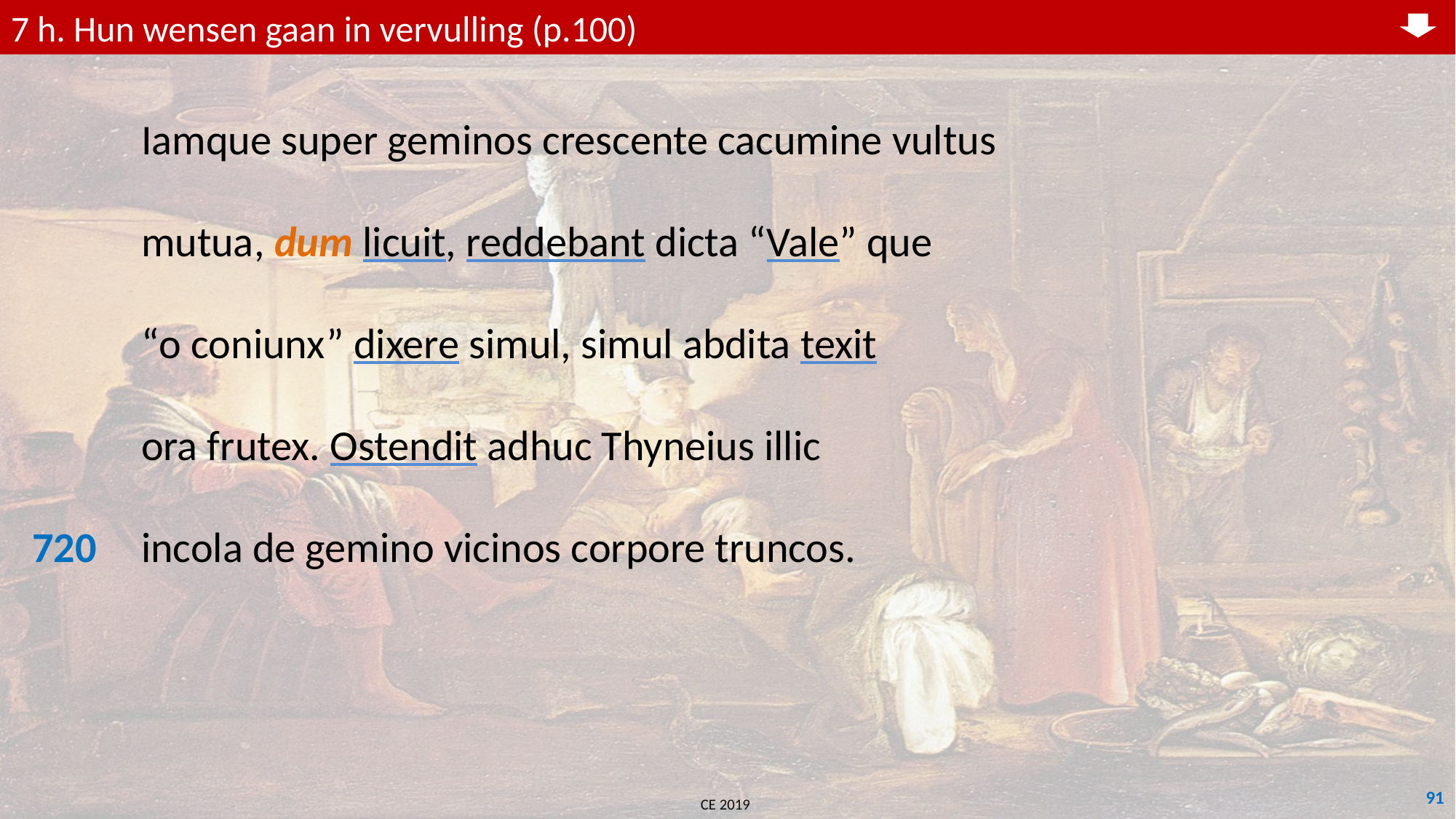

7 h. Hun wensen gaan in vervulling (p.100)

	Iamque super geminos crescente cacumine vultus
	mutua, dum licuit, reddebant dicta “Vale” que
	“o coniunx” dixere simul, simul abdita texit
	ora frutex. Ostendit adhuc Thyneius illic
720	incola de gemino vicinos corpore truncos.
91
CE 2019